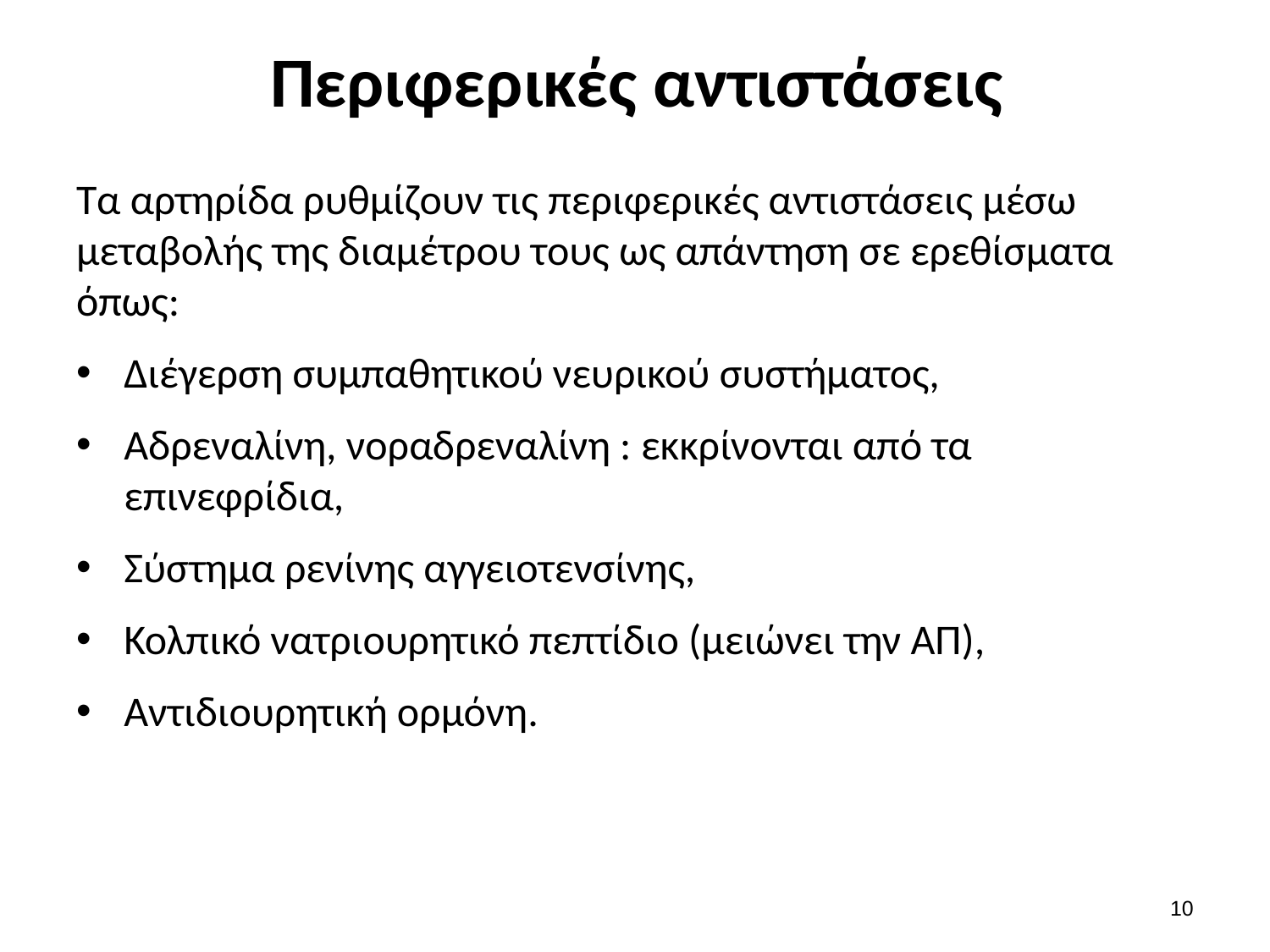

# Περιφερικές αντιστάσεις
Τα αρτηρίδα ρυθμίζουν τις περιφερικές αντιστάσεις μέσω μεταβολής της διαμέτρου τους ως απάντηση σε ερεθίσματα όπως:
Διέγερση συμπαθητικού νευρικού συστήματος,
Αδρεναλίνη, νοραδρεναλίνη : εκκρίνονται από τα επινεφρίδια,
Σύστημα ρενίνης αγγειοτενσίνης,
Κολπικό νατριουρητικό πεπτίδιο (μειώνει την ΑΠ),
Αντιδιουρητική ορμόνη.

10